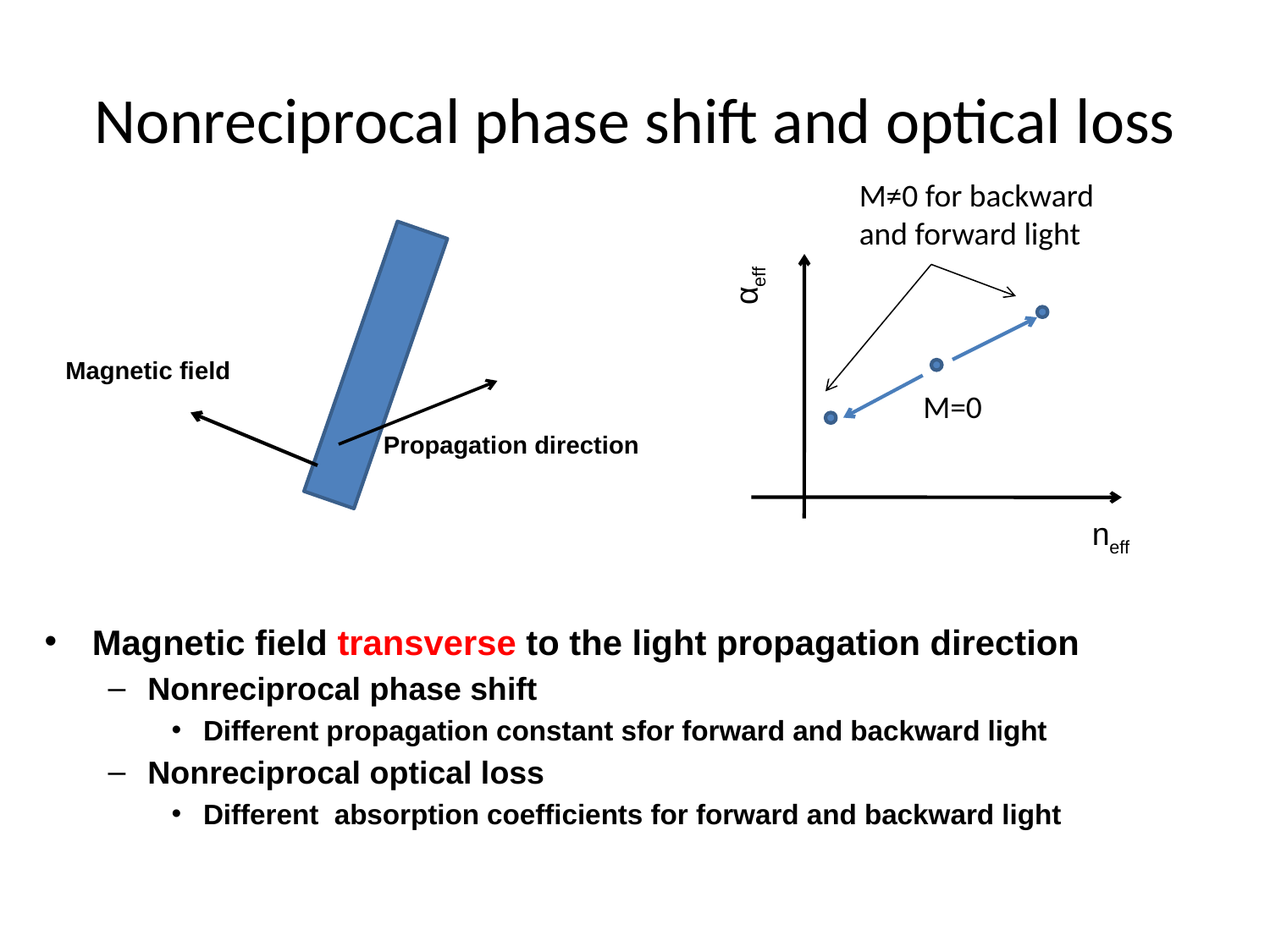

# Nonreciprocal phase shift and optical loss
M≠0 for backward and forward light
αeff

Magnetic field

M=0

Propagation direction
neff
Magnetic field transverse to the light propagation direction
Nonreciprocal phase shift
Different propagation constant sfor forward and backward light
Nonreciprocal optical loss
Different  absorption coefficients for forward and backward light